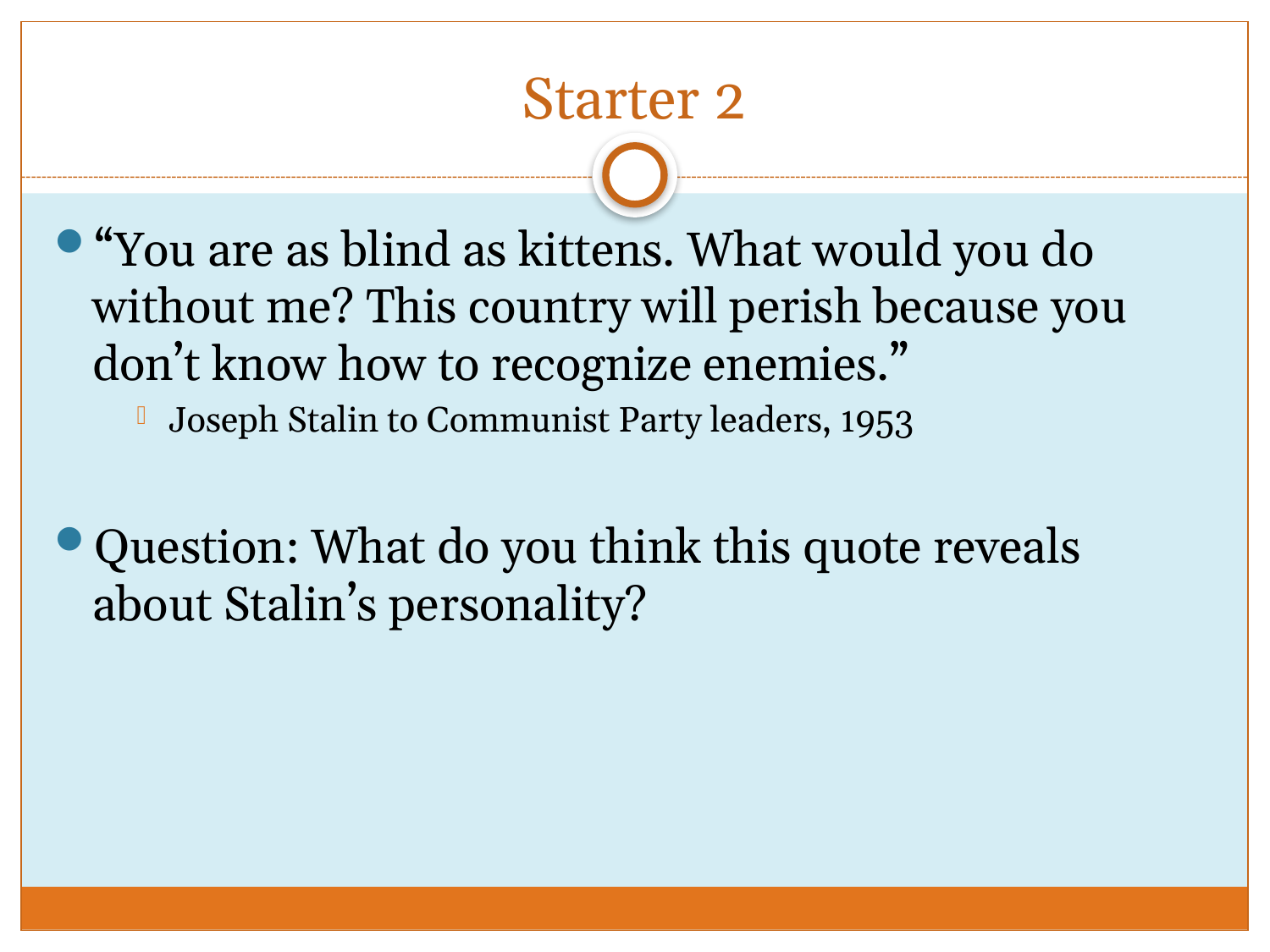

# Starter 2
“You are as blind as kittens. What would you do without me? This country will perish because you don’t know how to recognize enemies.”
Joseph Stalin to Communist Party leaders, 1953

Question: What do you think this quote reveals about Stalin’s personality?